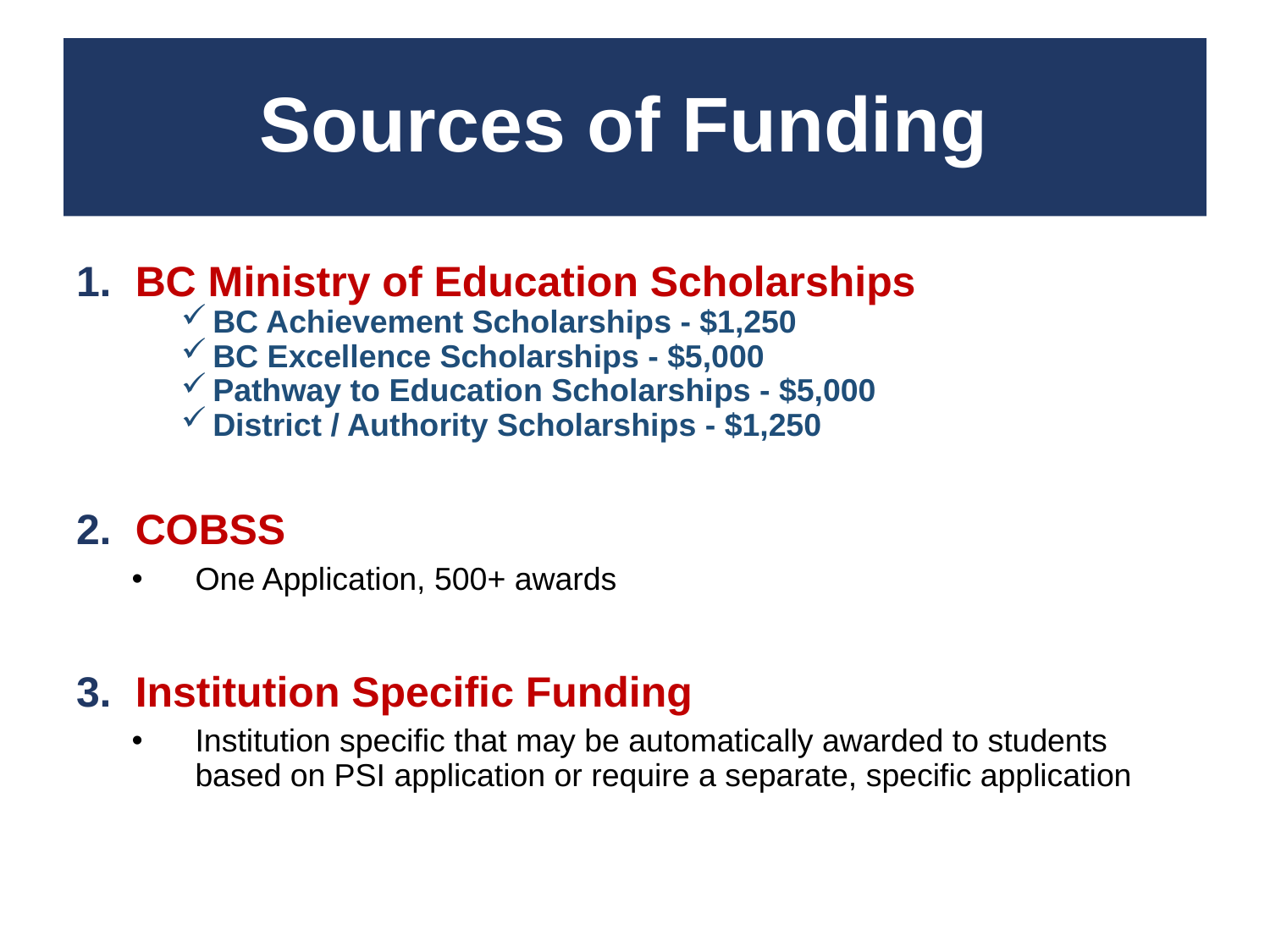

# Sources of Funding
1.  BC Ministry of Education Scholarships
BC Achievement Scholarships - $1,250
BC Excellence Scholarships - $5,000
Pathway to Education Scholarships - $5,000
District / Authority Scholarships - $1,250

2.  COBSS
One Application, 500+ awards

3.  Institution Specific Funding
Institution specific that may be automatically awarded to students based on PSI application or require a separate, specific application